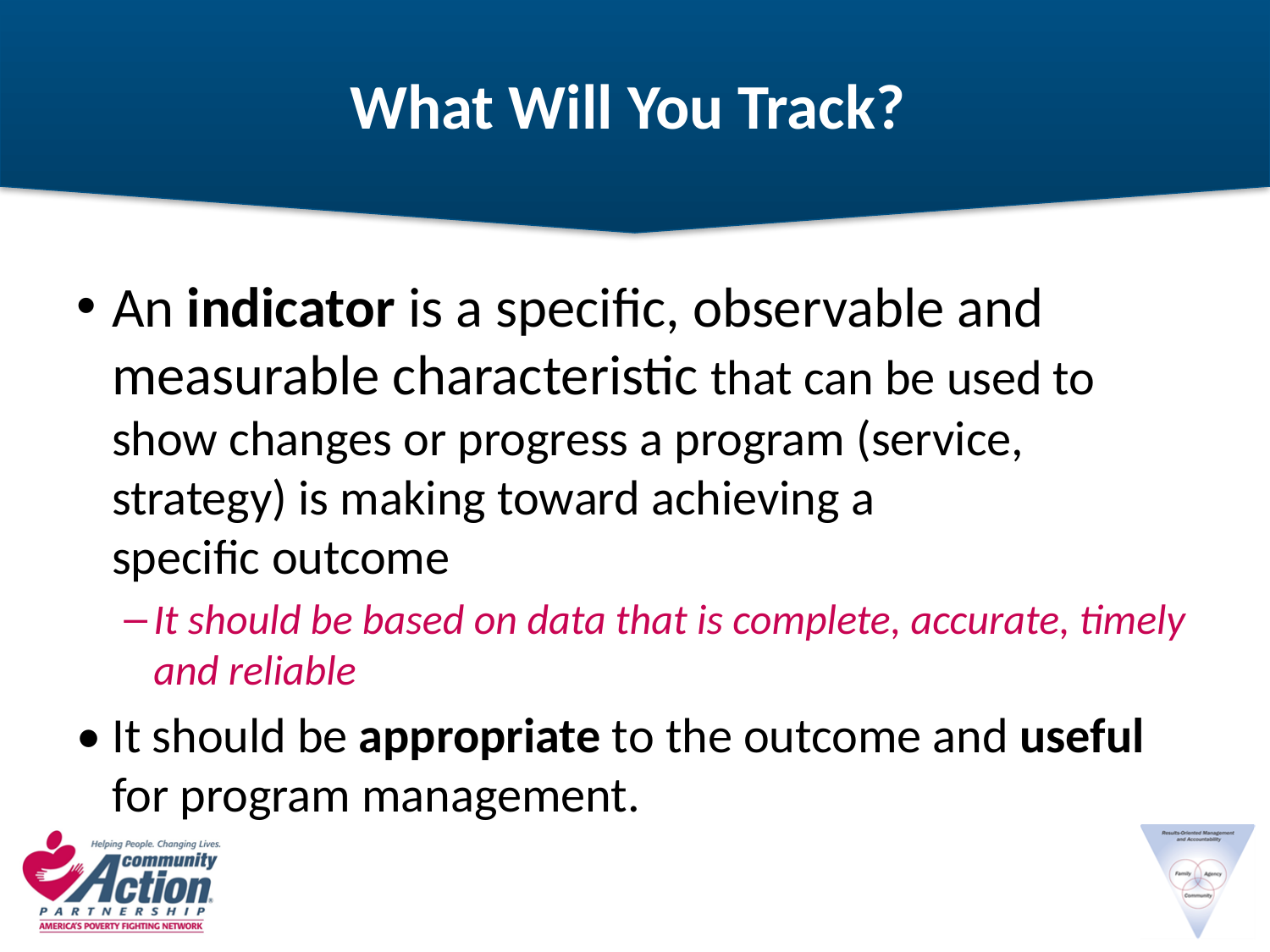

# What Will You Track?
An indicator is a specific, observable and measurable characteristic that can be used to show changes or progress a program (service, strategy) is making toward achieving a specific outcome
It should be based on data that is complete, accurate, timely and reliable
• It should be appropriate to the outcome and useful for program management.